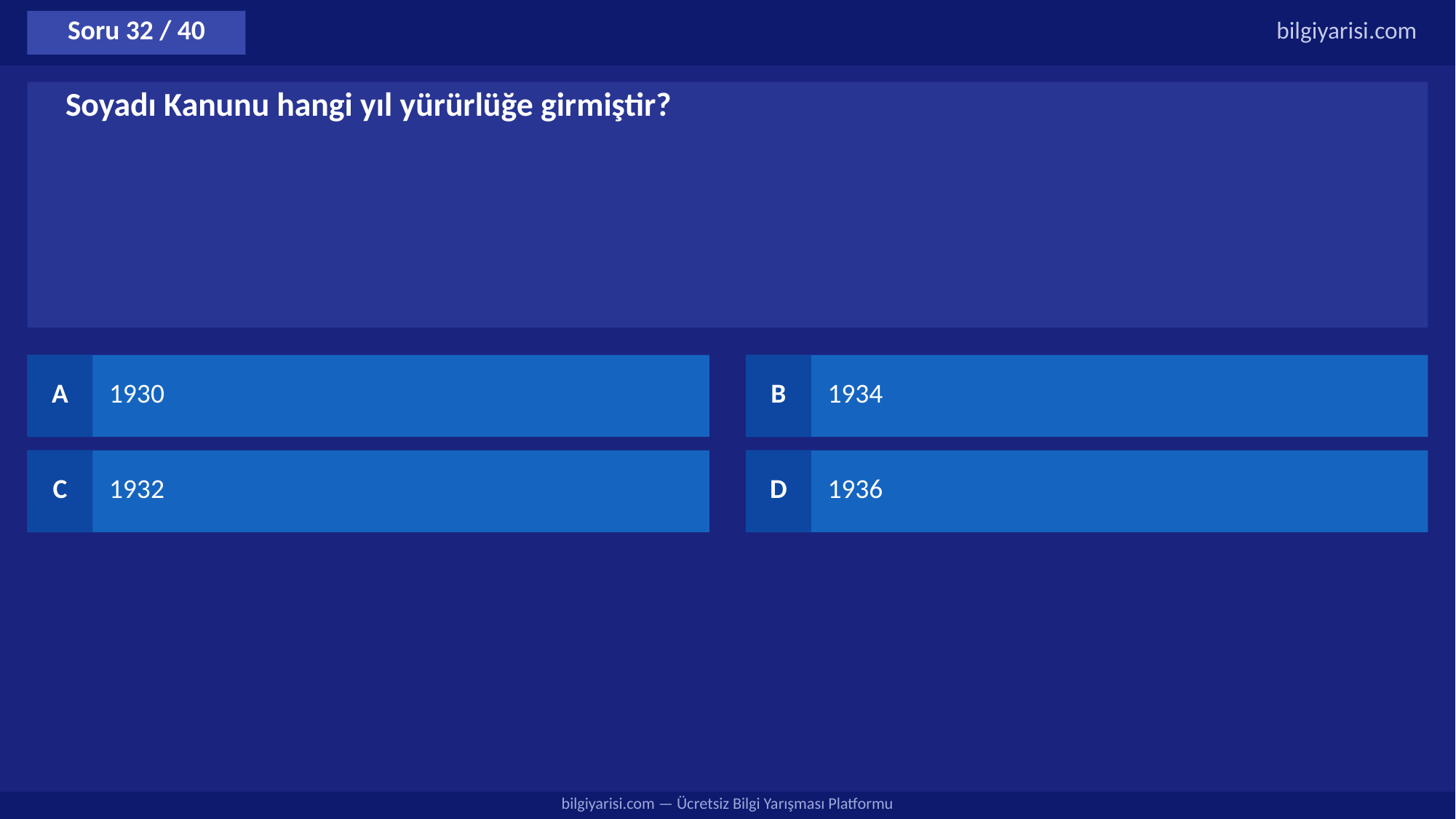

Soru 32 / 40
bilgiyarisi.com

Soyadı Kanunu hangi yıl yürürlüğe girmiştir?

A
1930

B
1934

C
1932

D
1936
bilgiyarisi.com — Ücretsiz Bilgi Yarışması Platformu